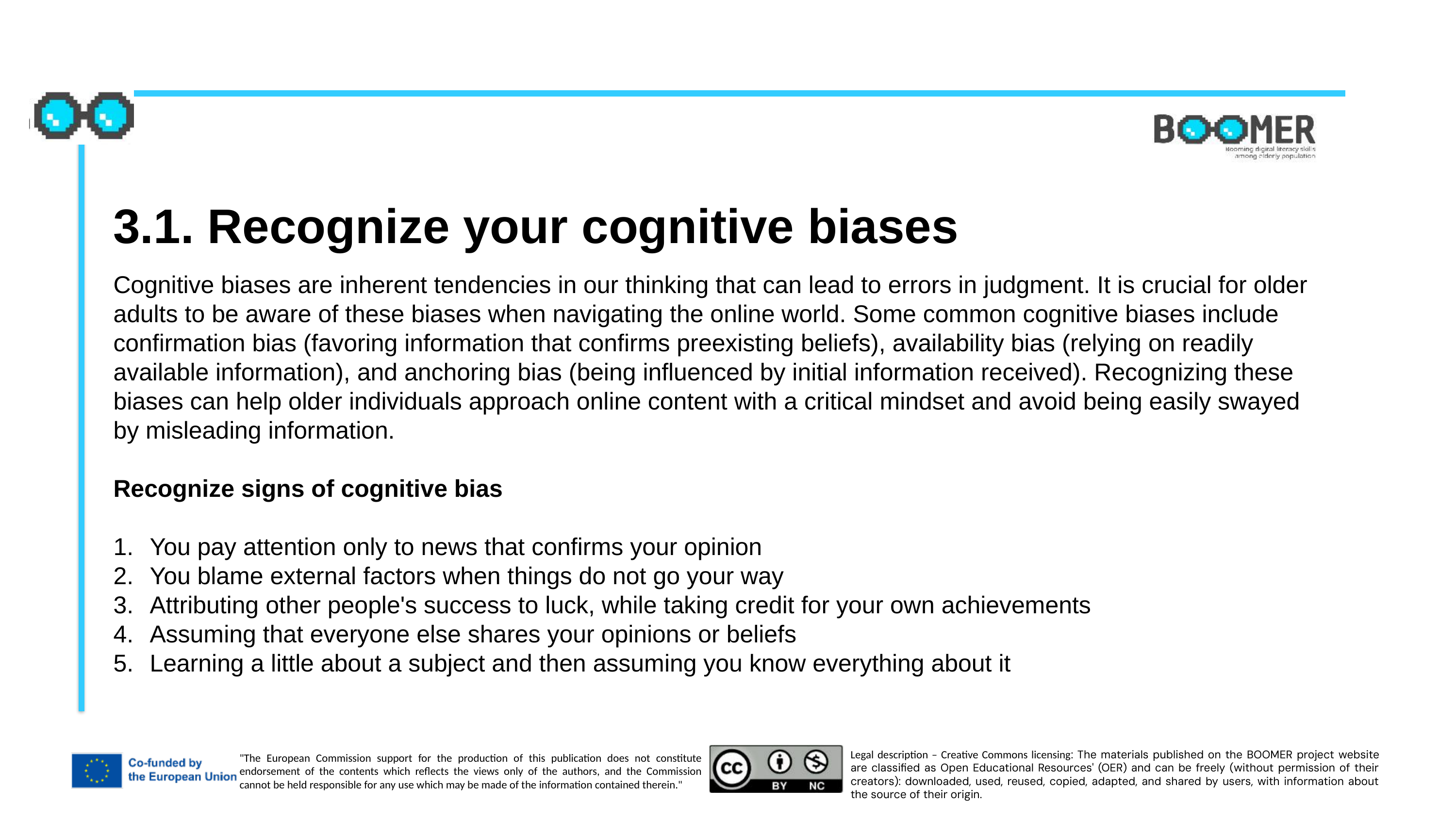

3.1. Recognize your cognitive biases
Cognitive biases are inherent tendencies in our thinking that can lead to errors in judgment. It is crucial for older adults to be aware of these biases when navigating the online world. Some common cognitive biases include confirmation bias (favoring information that confirms preexisting beliefs), availability bias (relying on readily available information), and anchoring bias (being influenced by initial information received). Recognizing these biases can help older individuals approach online content with a critical mindset and avoid being easily swayed by misleading information.

Recognize signs of cognitive bias

You pay attention only to news that confirms your opinion
You blame external factors when things do not go your way
Attributing other people's success to luck, while taking credit for your own achievements
Assuming that everyone else shares your opinions or beliefs
Learning a little about a subject and then assuming you know everything about it